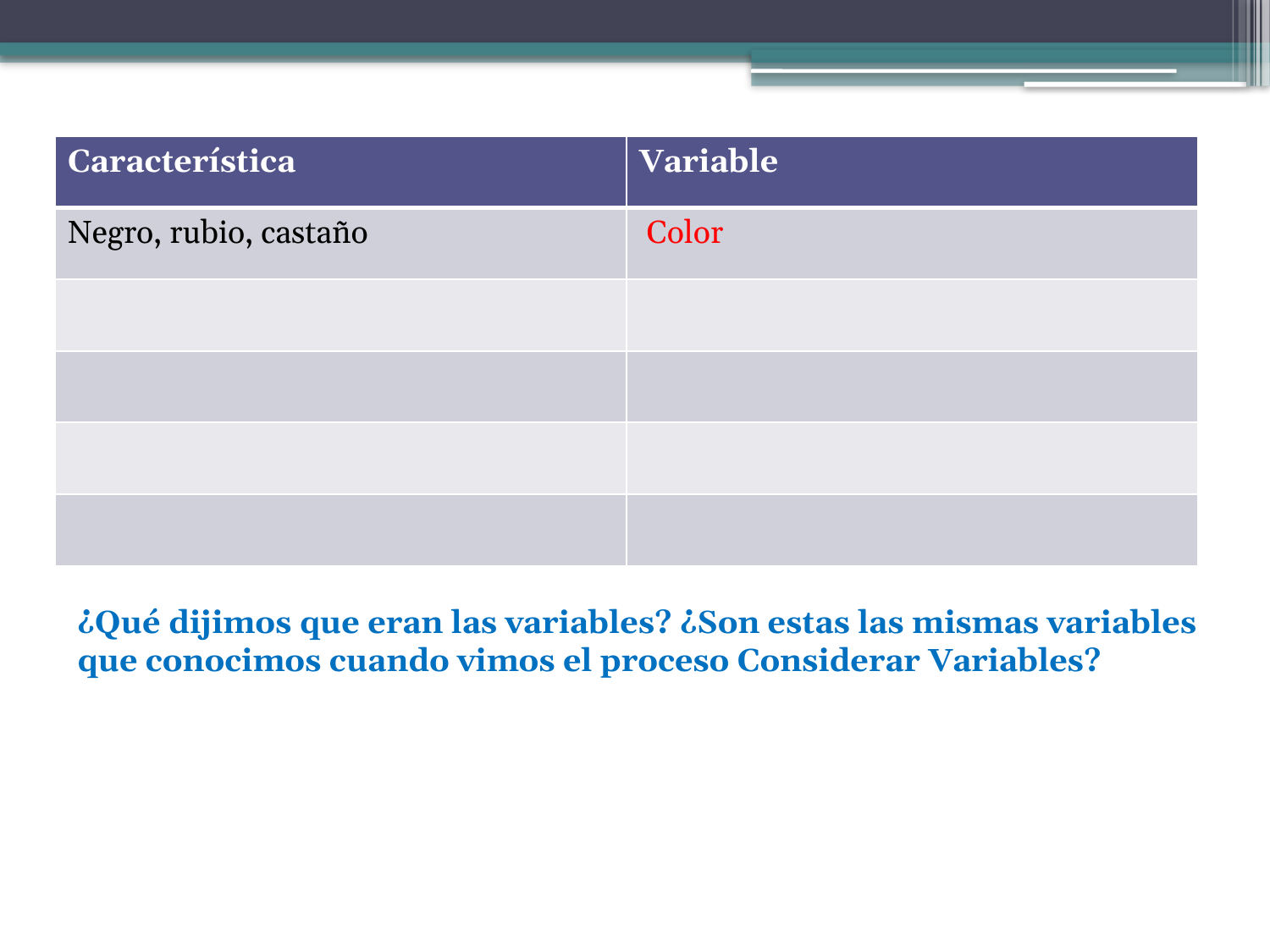

| Característica | Variable |
| --- | --- |
| Negro, rubio, castaño | Color |
|  |  |
|  |  |
|  |  |
|  |  |
¿Qué dijimos que eran las variables? ¿Son estas las mismas variables que conocimos cuando vimos el proceso Considerar Variables?